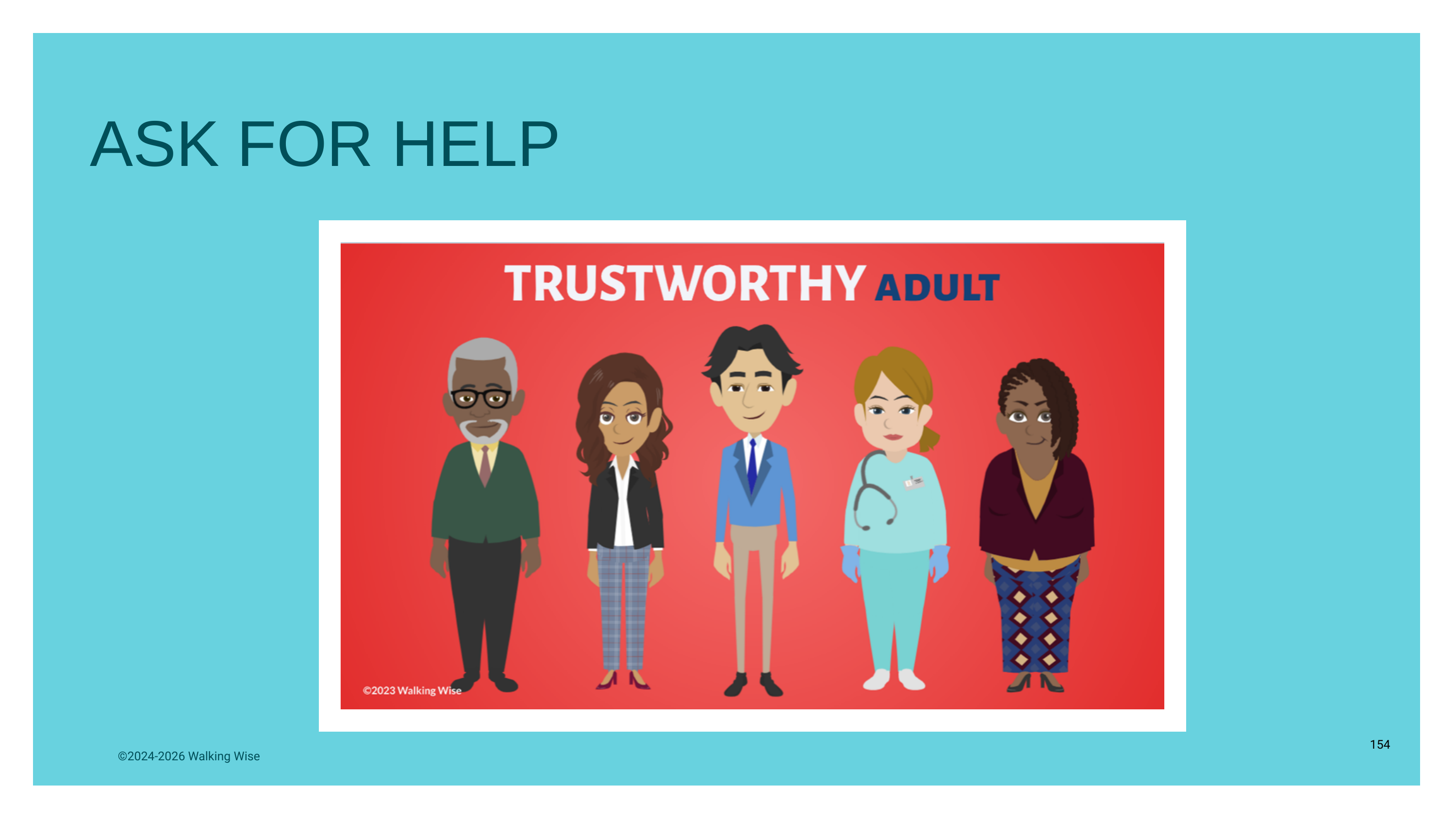

ASK FOR HELP

154
©2024-2026 Walking Wise